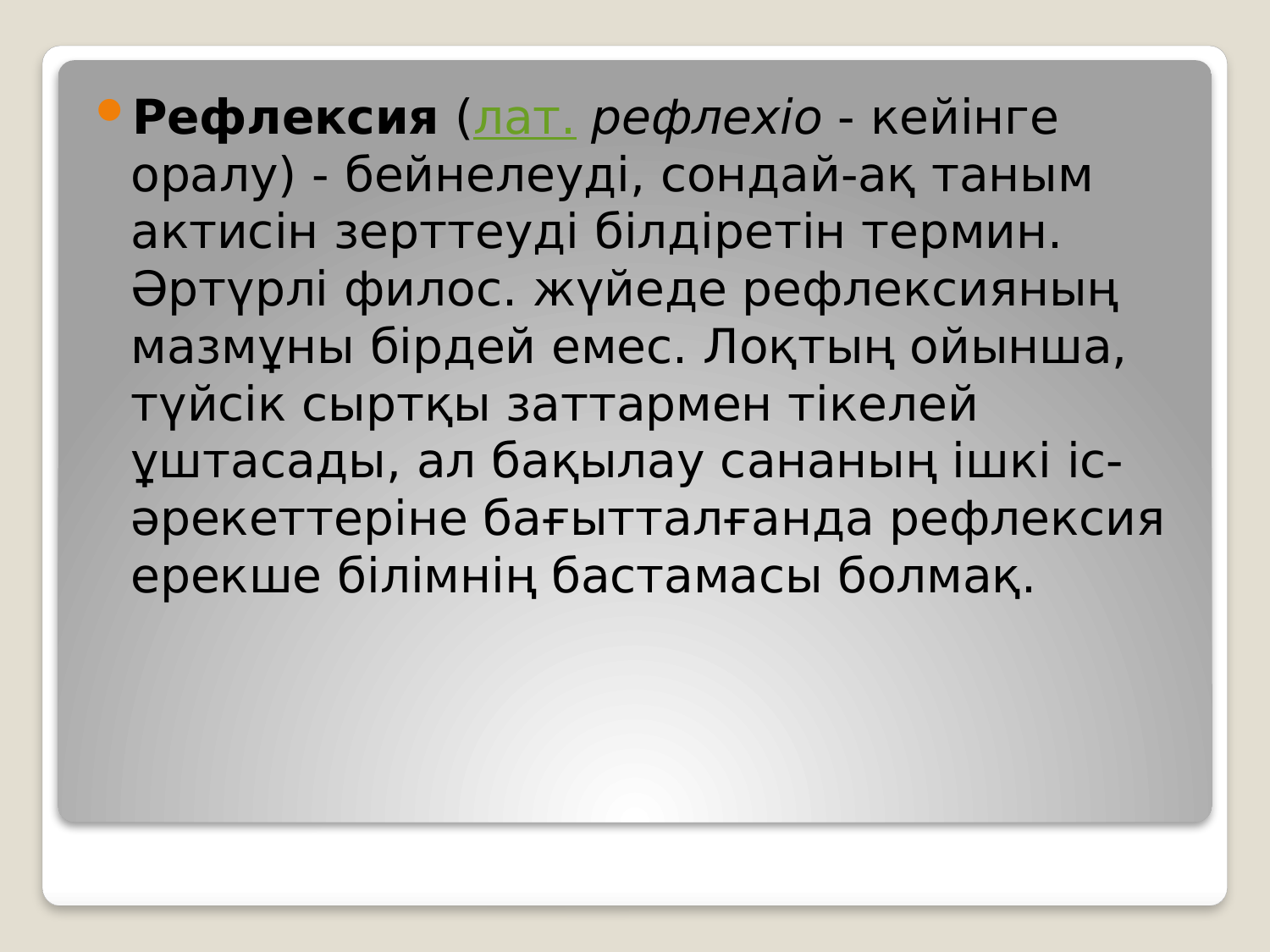

Рефлексия (лат. рефлехіо - кейінге оралу) - бейнелеуді, сондай-ақ таным актисін зерттеуді білдіретін термин. Әртүрлі филос. жүйеде рефлексияның мазмұны бірдей емес. Лоқтың ойынша, түйсік сыртқы заттармен тікелей ұштасады, ал бақылау сананың ішкі іс-әрекеттеріне бағытталғанда рефлексия ерекше білімнің бастамасы болмақ.
#